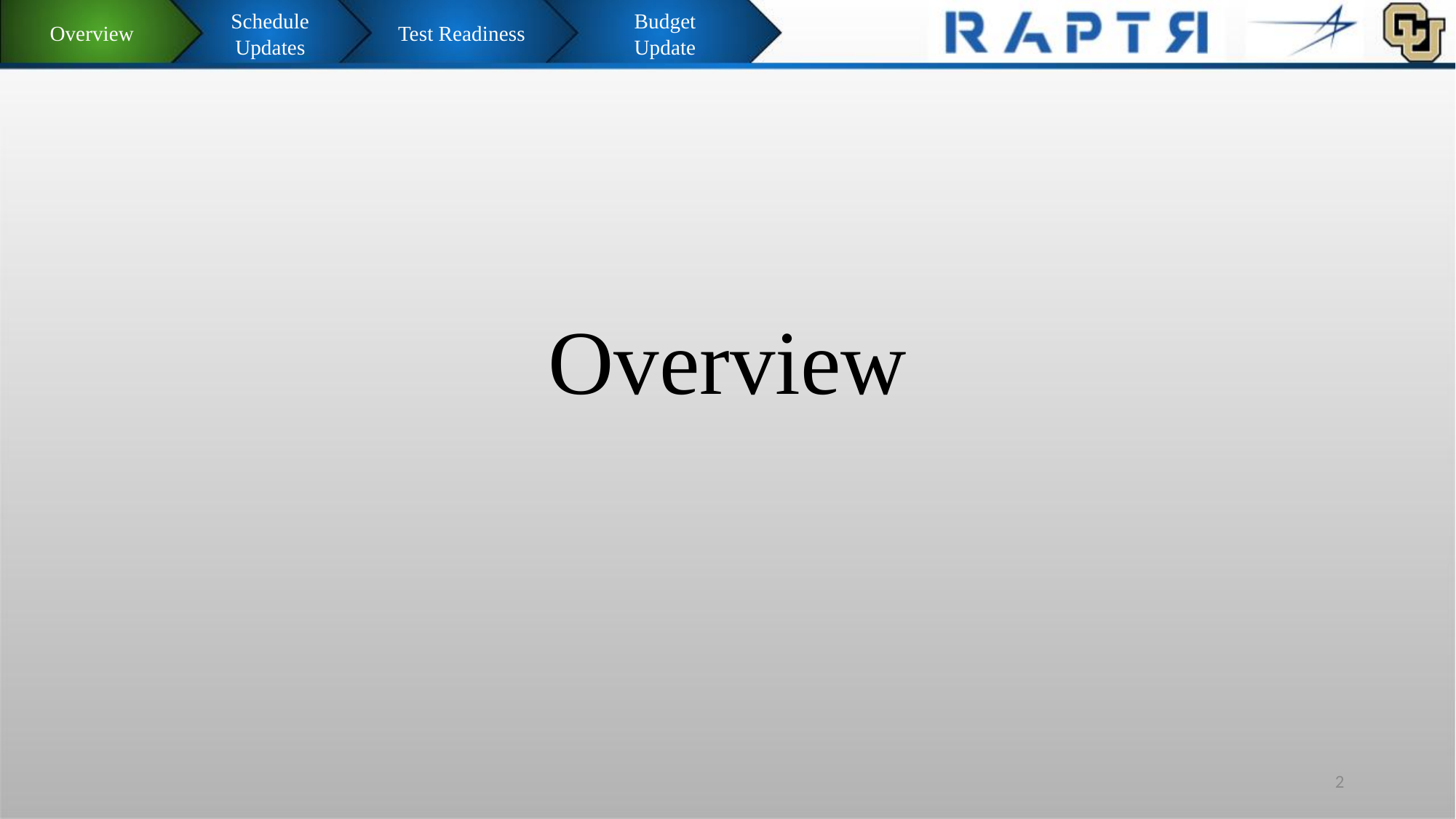

Schedule
Updates
Budget
Update
Test Readiness
Overview
# Overview
2